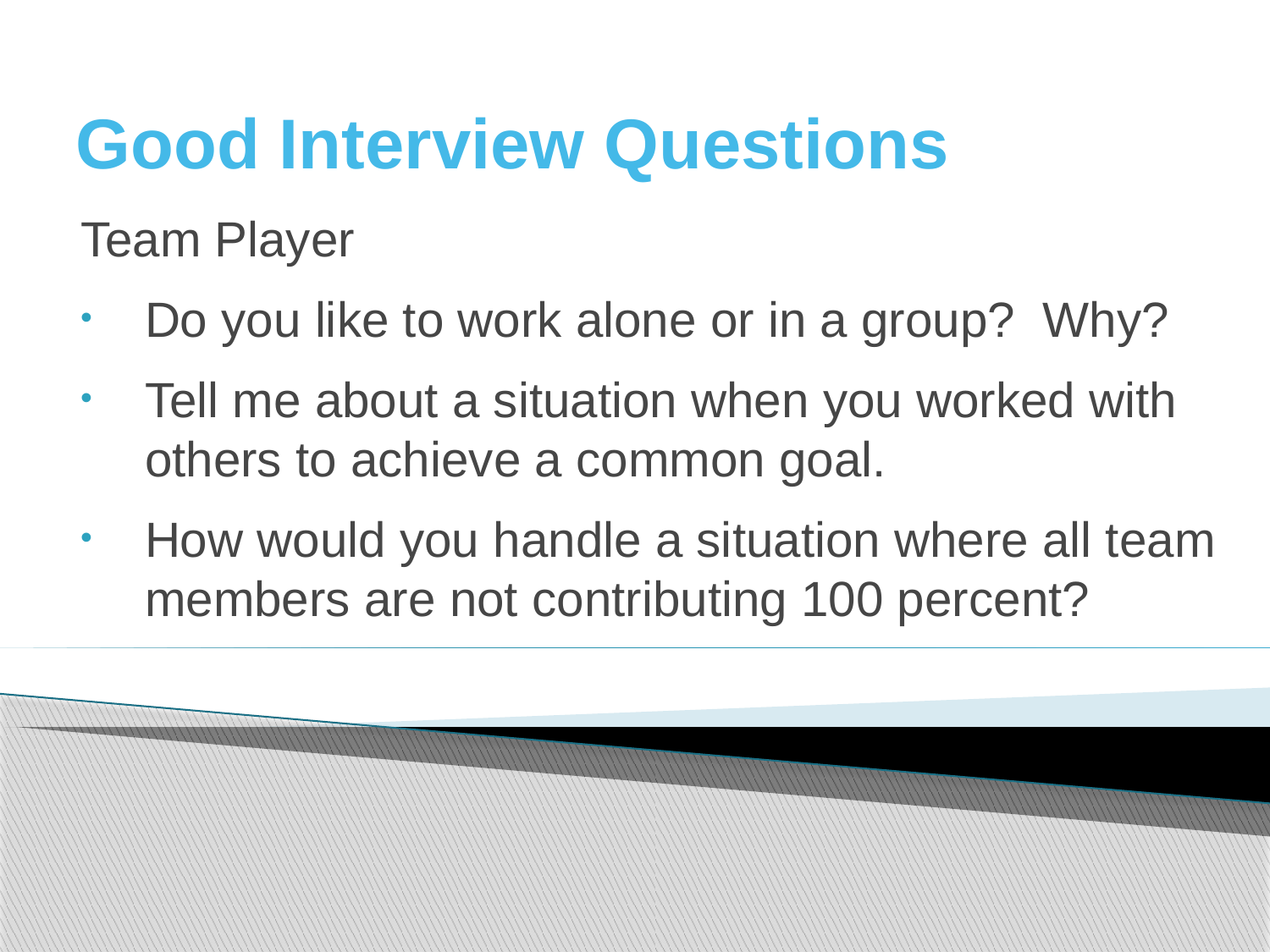

# Good Interview Questions
Team Player
Do you like to work alone or in a group?  Why?
Tell me about a situation when you worked with others to achieve a common goal.
How would you handle a situation where all team members are not contributing 100 percent?